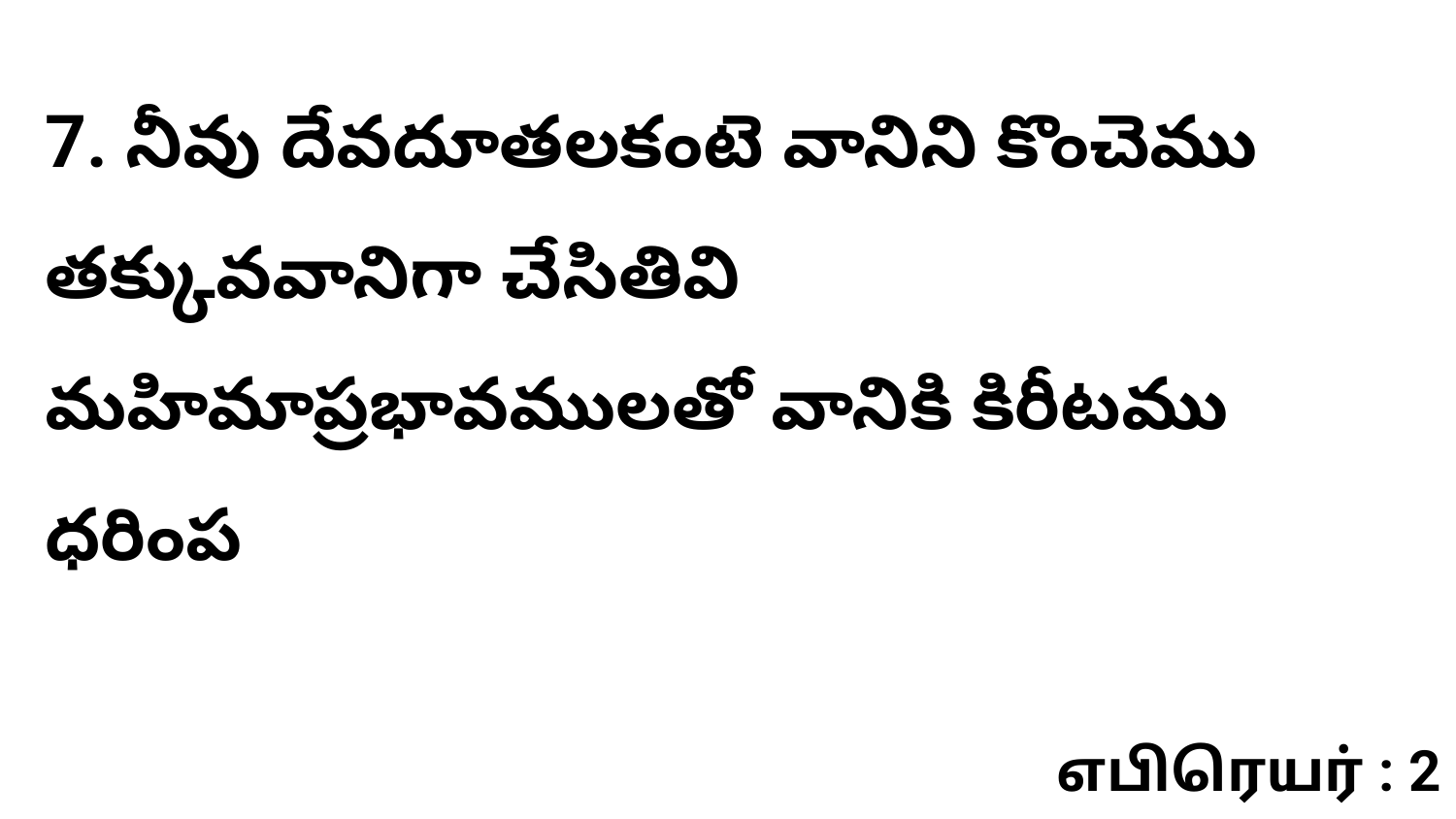

7. నీవు దేవదూతలకంటె వానిని కొంచెము తక్కువవానిగా చేసితివి మహిమాప్రభావములతో వానికి కిరీటము ధరింప
எபிரெயர் : 2